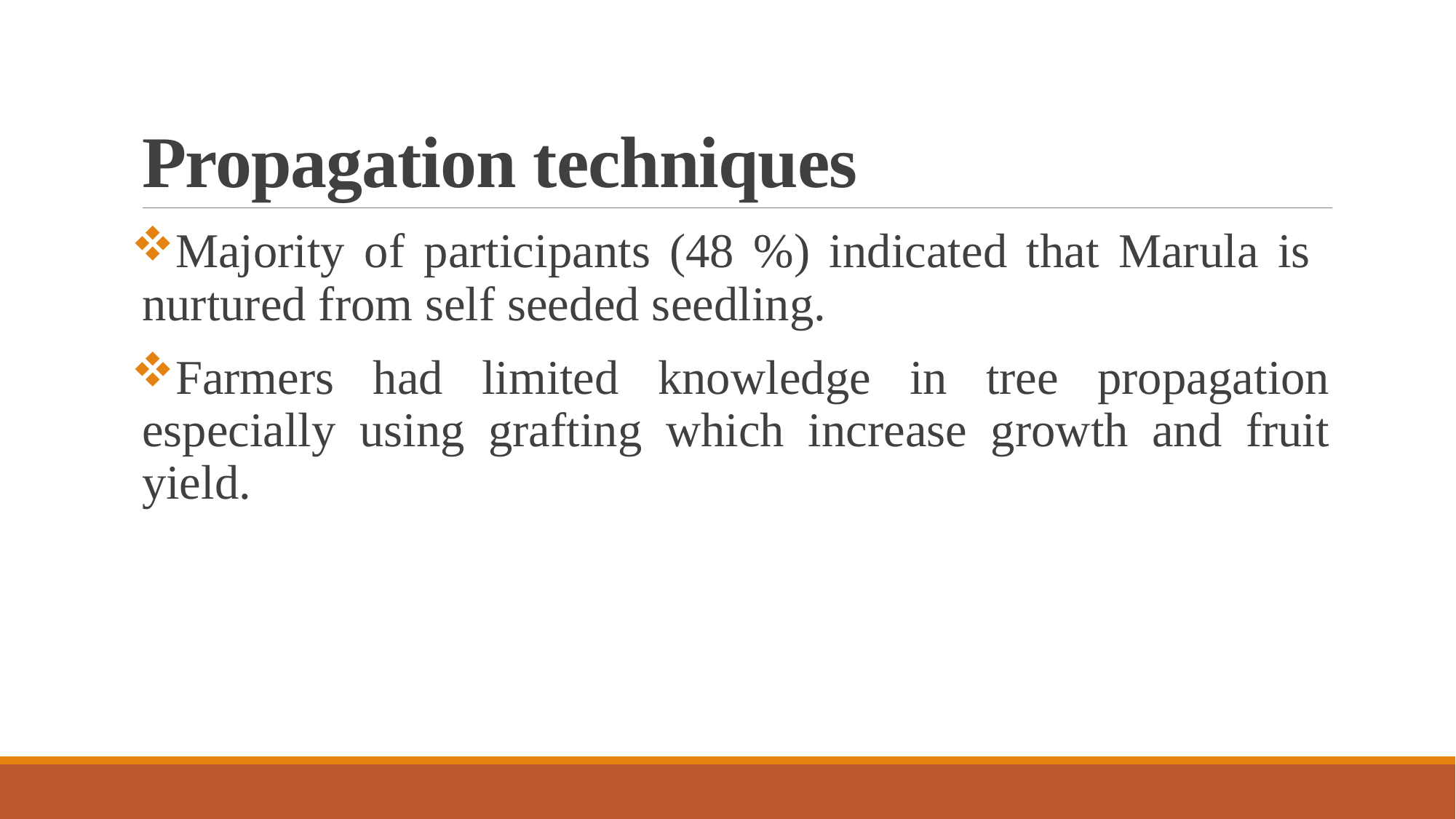

# Propagation techniques
Majority of participants (48 %) indicated that Marula is  nurtured from self seeded seedling.
Farmers had limited knowledge in tree propagation especially using grafting which increase growth and fruit yield.